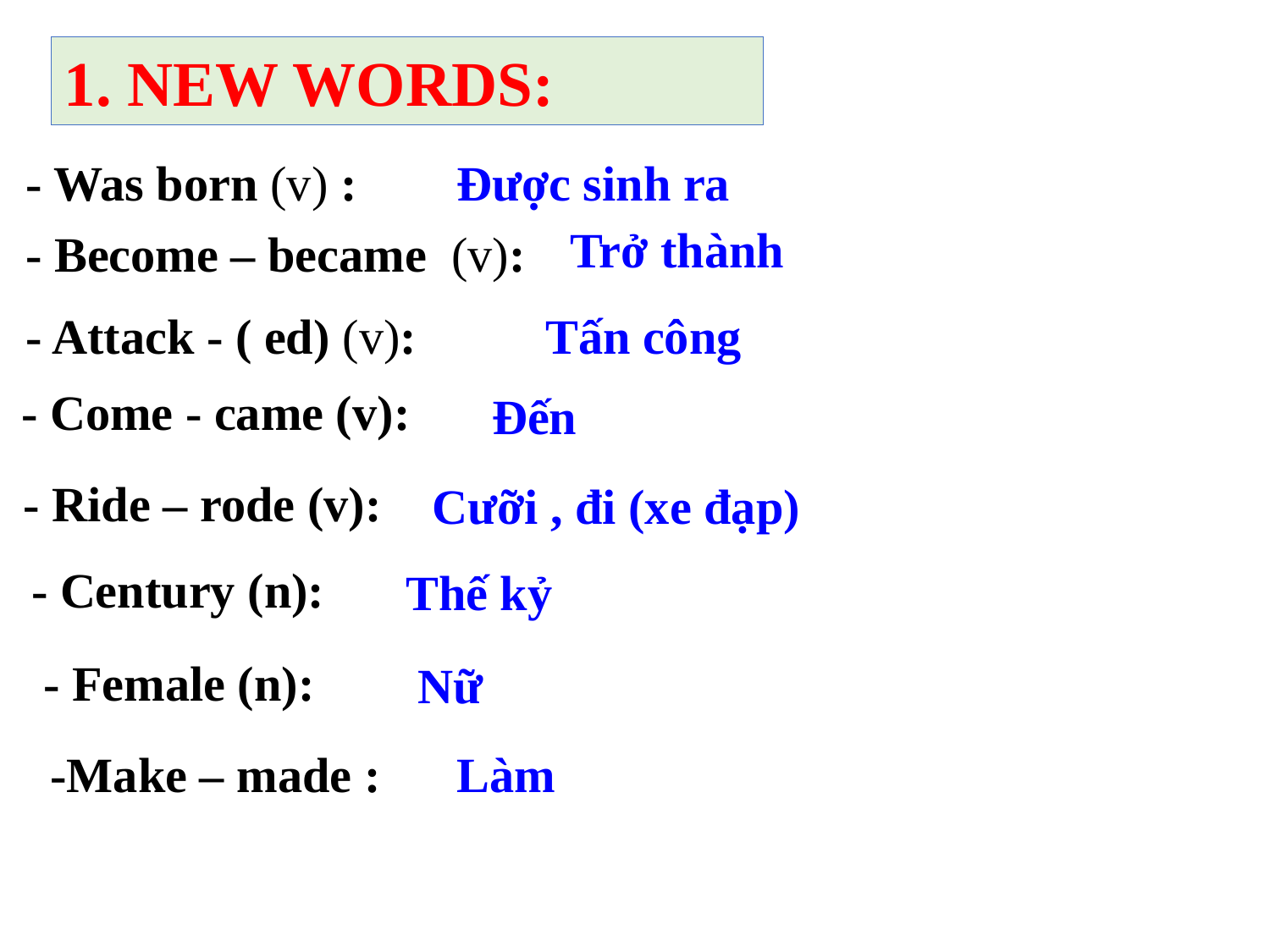

1. NEW WORDS:
 Được sinh ra
- Was born (v) :
  Trở thành
- Become – became  (v):
Tấn công
- Attack - ( ed) (v):
- Come - came (v):
Đến
- Ride – rode (v):
 Cưỡi , đi (xe đạp)
- Century (n):
 Thế kỷ
- Female (n):
 Nữ
-Make – made :
 Làm